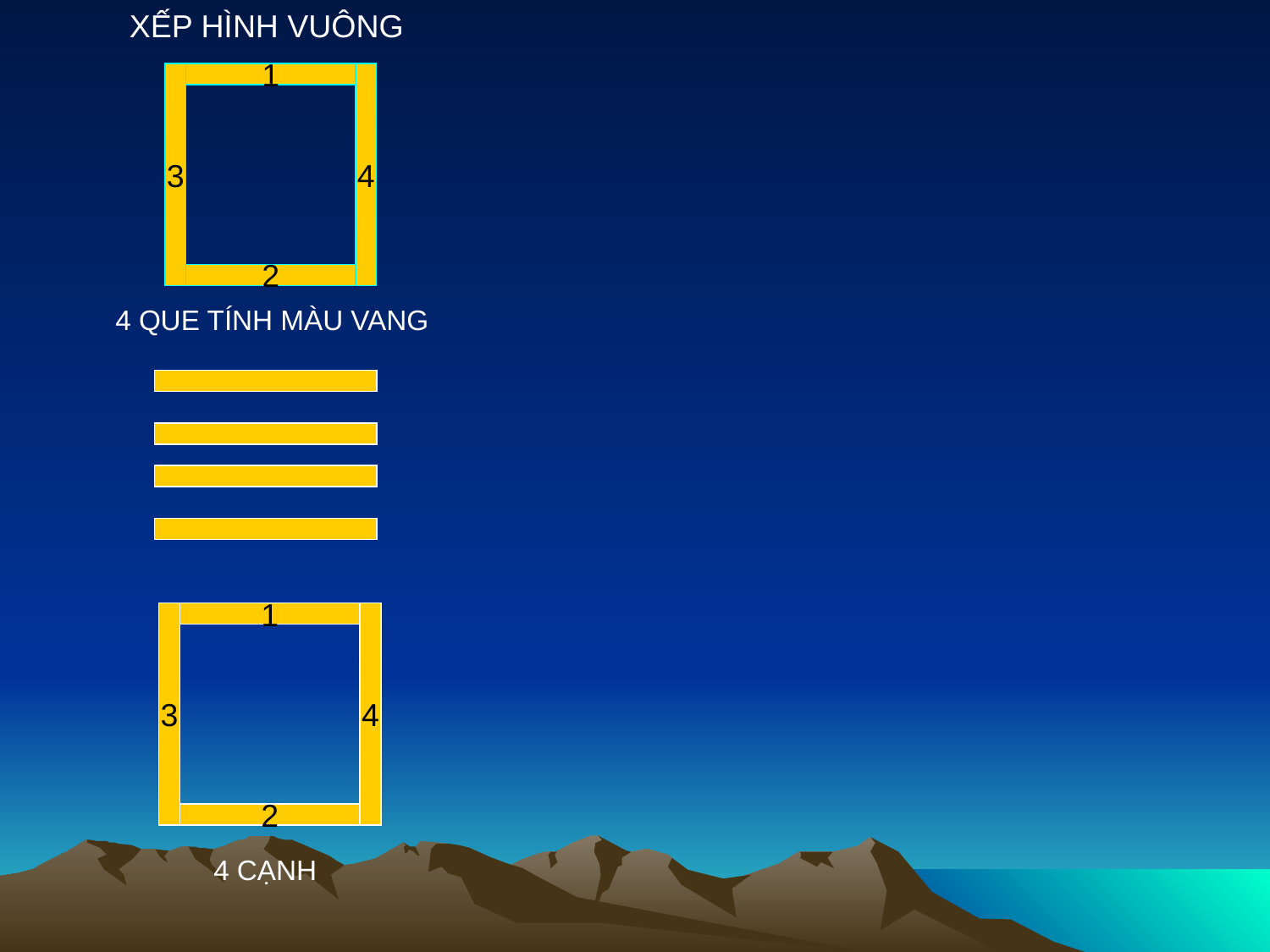

XẾP HÌNH VUÔNG
1
3
4
2
4 QUE TÍNH MÀU VANG

1
3
4
2
4 CẠNH